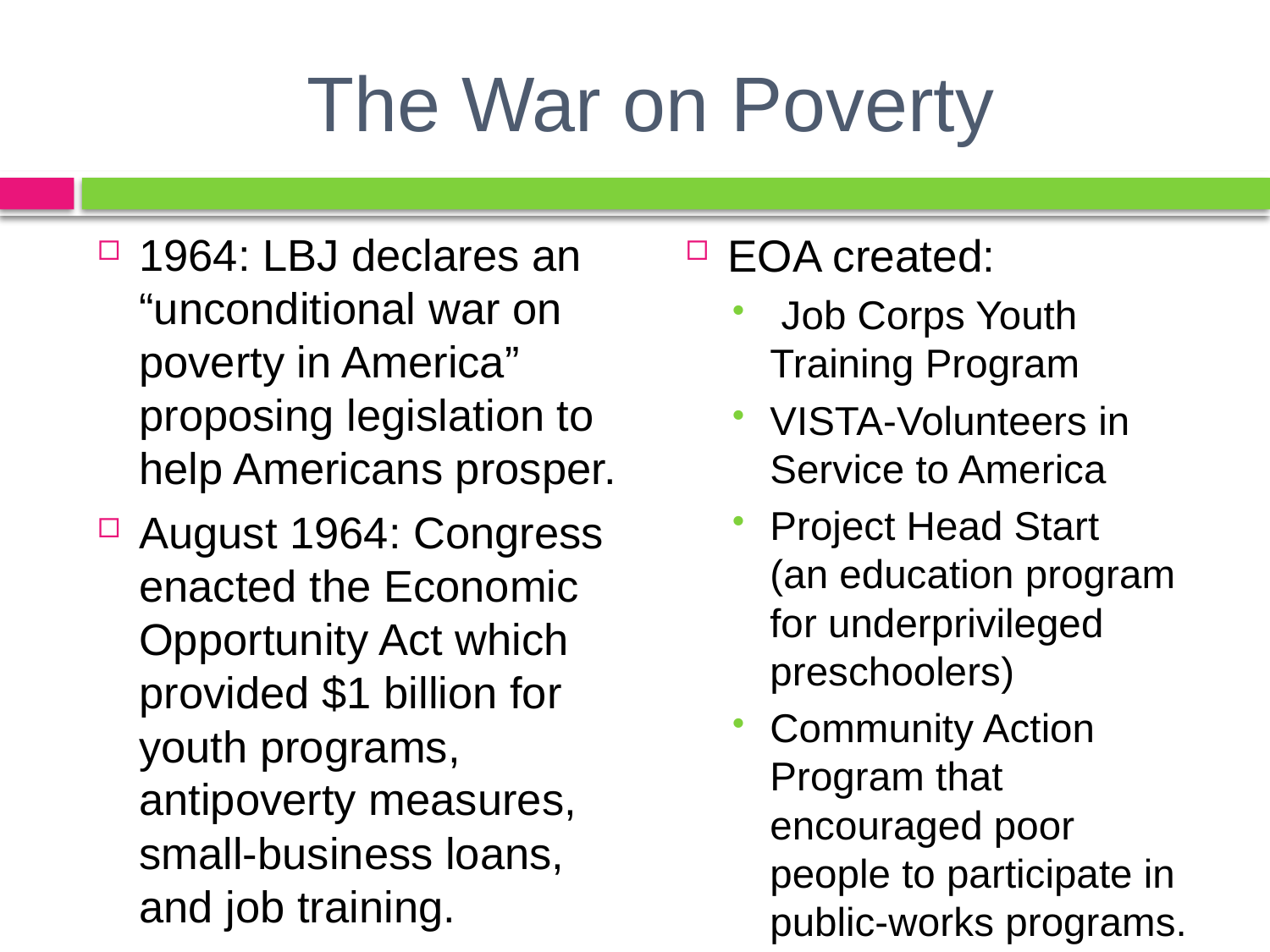

# The War on Poverty
1964: LBJ declares an “unconditional war on poverty in America” proposing legislation to help Americans prosper.
August 1964: Congress enacted the Economic Opportunity Act which provided $1 billion for youth programs, antipoverty measures, small-business loans, and job training.

EOA created:
 Job Corps Youth Training Program
VISTA-Volunteers in Service to America
Project Head Start      (an education program for underprivileged preschoolers)
Community Action Program that encouraged poor people to participate in public-works programs.